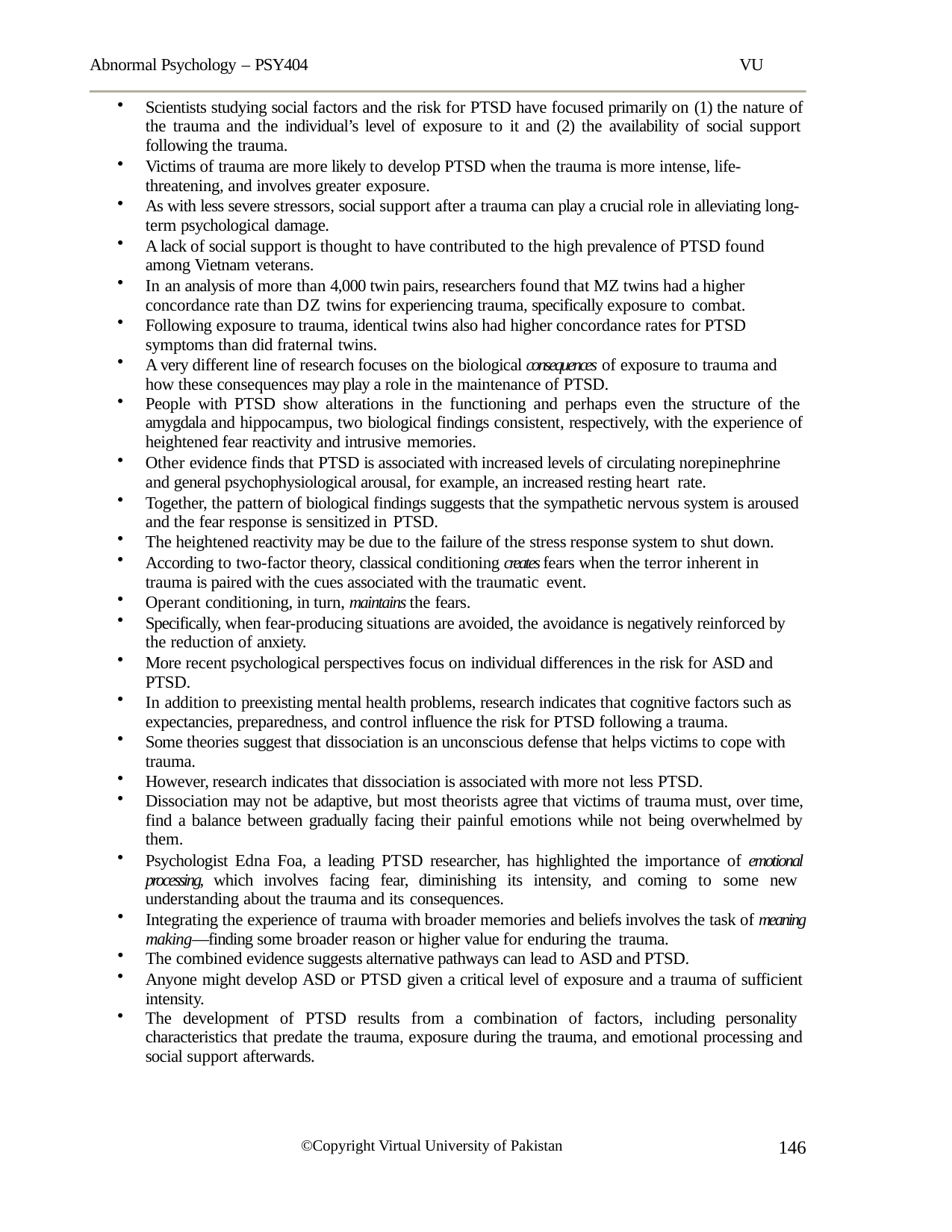

Abnormal Psychology – PSY404	VU

Scientists studying social factors and the risk for PTSD have focused primarily on (1) the nature of  the trauma and the individual’s level of exposure to it and (2) the availability of social support  following the trauma.
Victims of trauma are more likely to develop PTSD when the trauma is more intense, life-  threatening, and involves greater exposure.
As with less severe stressors, social support after a trauma can play a crucial role in alleviating long-  term psychological damage.
A lack of social support is thought to have contributed to the high prevalence of PTSD found  among Vietnam veterans.
In an analysis of more than 4,000 twin pairs, researchers found that MZ twins had a higher  concordance rate than DZ twins for experiencing trauma, specifically exposure to combat.
Following exposure to trauma, identical twins also had higher concordance rates for PTSD  symptoms than did fraternal twins.
A very different line of research focuses on the biological consequences of exposure to trauma and  how these consequences may play a role in the maintenance of PTSD.
People with PTSD show alterations in the functioning and perhaps even the structure of the  amygdala and hippocampus, two biological findings consistent, respectively, with the experience of  heightened fear reactivity and intrusive memories.
Other evidence finds that PTSD is associated with increased levels of circulating norepinephrine  and general psychophysiological arousal, for example, an increased resting heart rate.
Together, the pattern of biological findings suggests that the sympathetic nervous system is aroused  and the fear response is sensitized in PTSD.
The heightened reactivity may be due to the failure of the stress response system to shut down.
According to two-factor theory, classical conditioning creates fears when the terror inherent in  trauma is paired with the cues associated with the traumatic event.
Operant conditioning, in turn, maintains the fears.
Specifically, when fear-producing situations are avoided, the avoidance is negatively reinforced by  the reduction of anxiety.
More recent psychological perspectives focus on individual differences in the risk for ASD and  PTSD.
In addition to preexisting mental health problems, research indicates that cognitive factors such as  expectancies, preparedness, and control influence the risk for PTSD following a trauma.
Some theories suggest that dissociation is an unconscious defense that helps victims to cope with  trauma.
However, research indicates that dissociation is associated with more not less PTSD.
Dissociation may not be adaptive, but most theorists agree that victims of trauma must, over time,  find a balance between gradually facing their painful emotions while not being overwhelmed by  them.
Psychologist Edna Foa, a leading PTSD researcher, has highlighted the importance of emotional  processing, which involves facing fear, diminishing its intensity, and coming to some new  understanding about the trauma and its consequences.
Integrating the experience of trauma with broader memories and beliefs involves the task of meaning  making—finding some broader reason or higher value for enduring the trauma.
The combined evidence suggests alternative pathways can lead to ASD and PTSD.
Anyone might develop ASD or PTSD given a critical level of exposure and a trauma of sufficient  intensity.
The development of PTSD results from a combination of factors, including personality  characteristics that predate the trauma, exposure during the trauma, and emotional processing and  social support afterwards.

146
©Copyright Virtual University of Pakistan